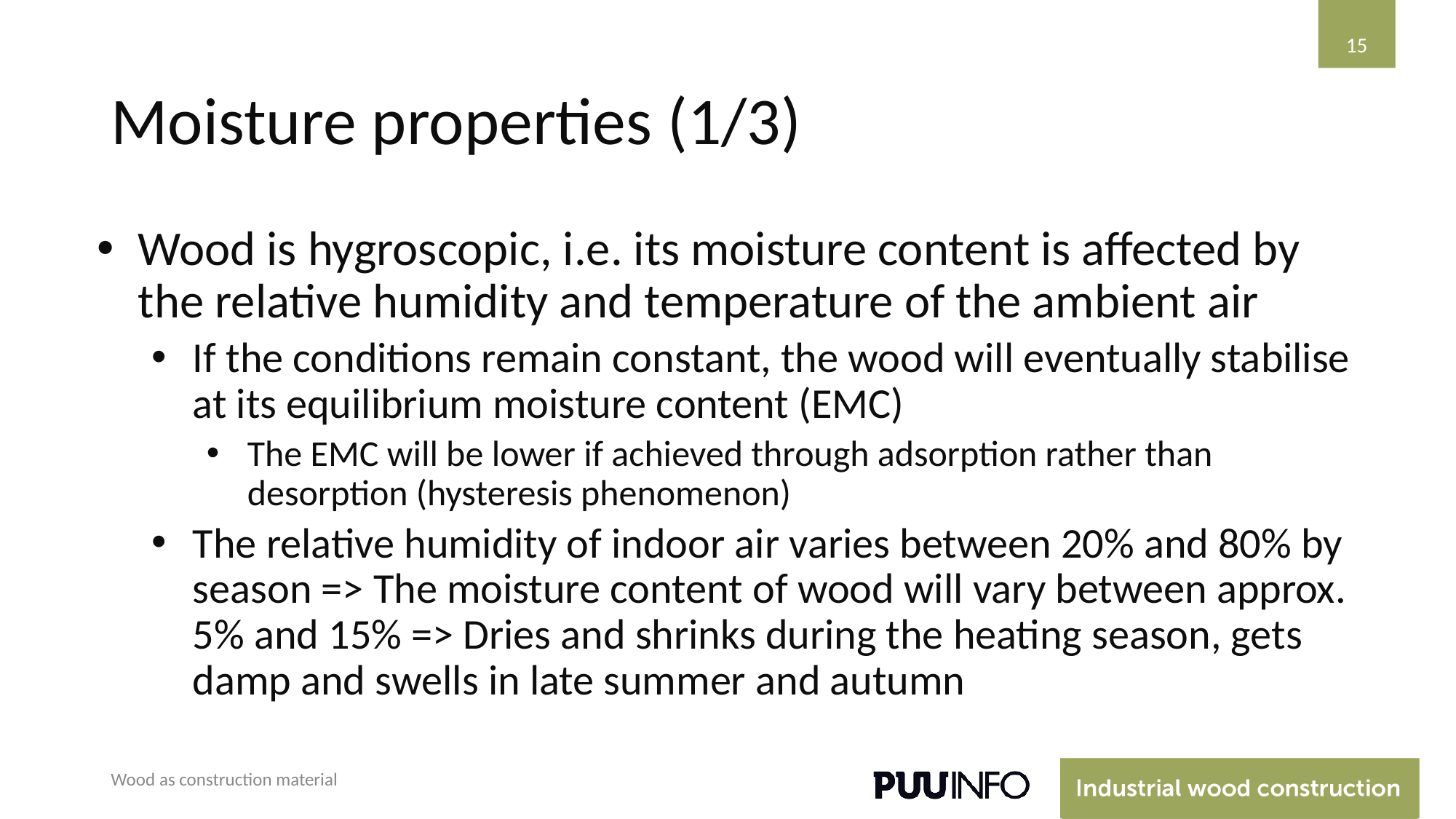

15
# Moisture properties (1/3)
Wood is hygroscopic, i.e. its moisture content is affected by the relative humidity and temperature of the ambient air
If the conditions remain constant, the wood will eventually stabilise at its equilibrium moisture content (EMC)
The EMC will be lower if achieved through adsorption rather than desorption (hysteresis phenomenon)
The relative humidity of indoor air varies between 20% and 80% by season => The moisture content of wood will vary between approx. 5% and 15% => Dries and shrinks during the heating season, gets damp and swells in late summer and autumn
Wood as construction material